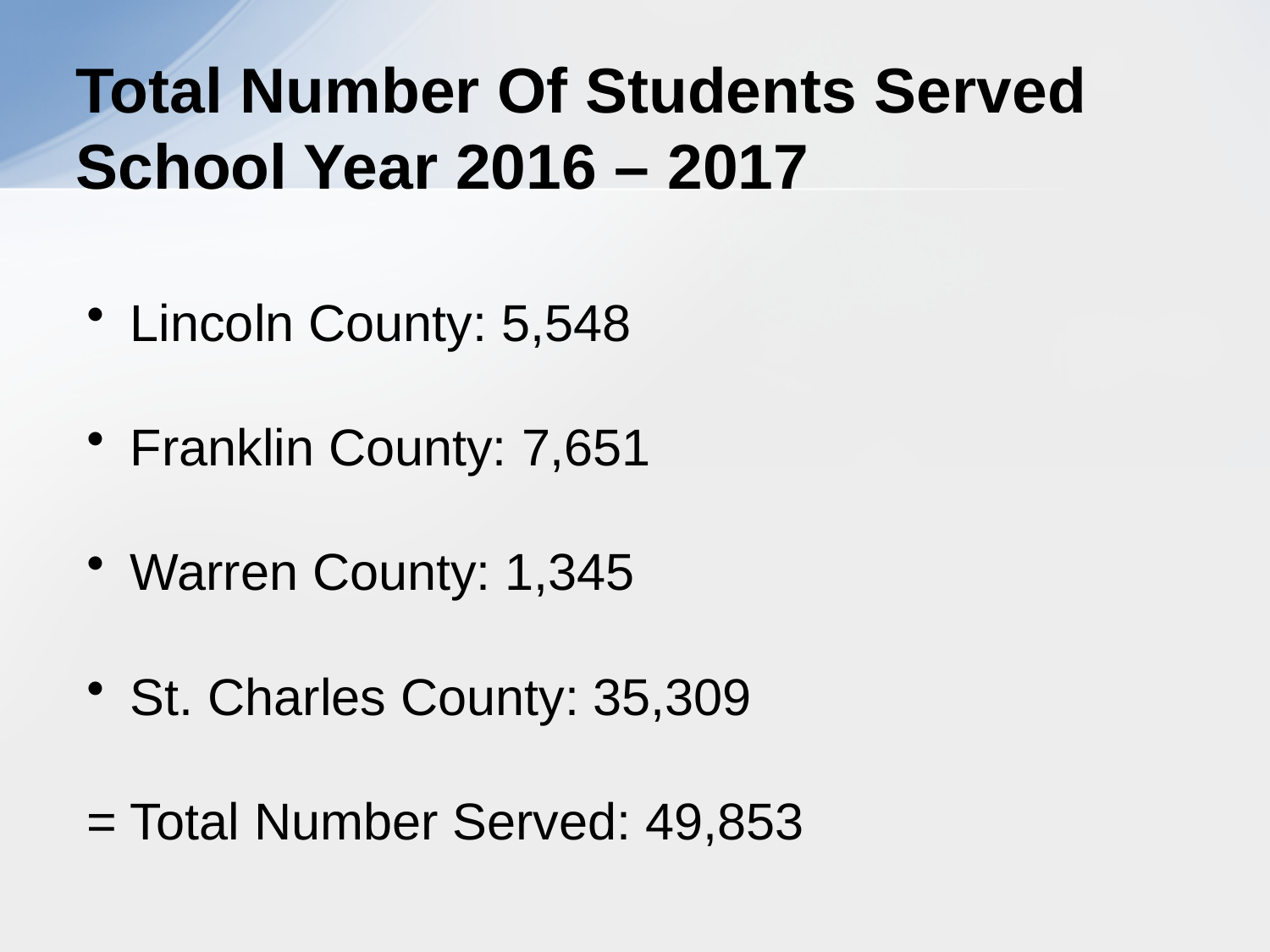

# Total Number Of Students Served School Year 2016 – 2017

Lincoln County: 5,548

Franklin County: 7,651

Warren County: 1,345

St. Charles County: 35,309

= Total Number Served: 49,853